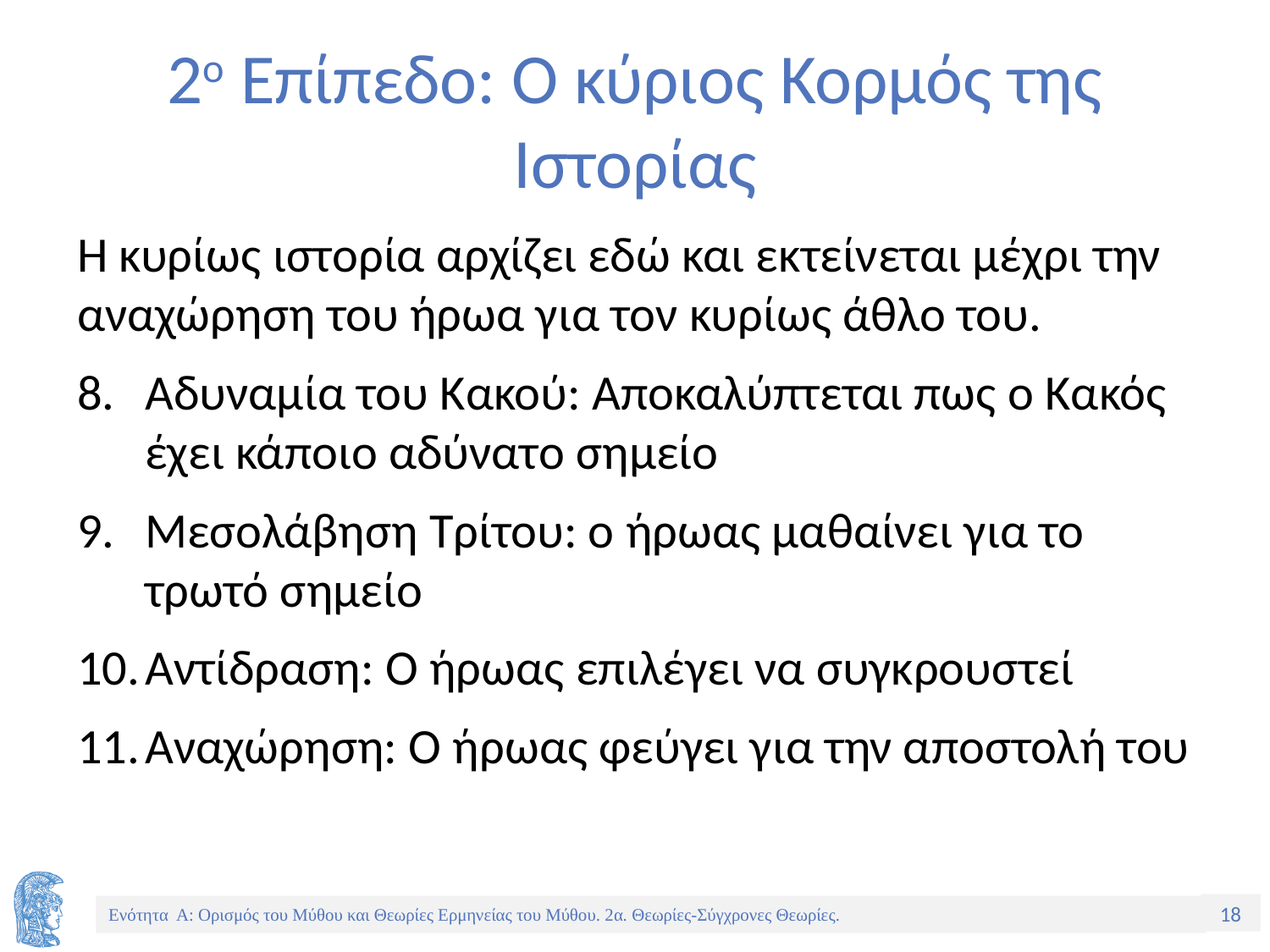

# 2ο Επίπεδο: Ο κύριος Κορμός της Ιστορίας
Η κυρίως ιστορία αρχίζει εδώ και εκτείνεται μέχρι την αναχώρηση του ήρωα για τον κυρίως άθλο του.
Αδυναμία του Κακού: Αποκαλύπτεται πως ο Κακός έχει κάποιο αδύνατο σημείο
Μεσολάβηση Τρίτου: ο ήρωας μαθαίνει για το τρωτό σημείο
Αντίδραση: Ο ήρωας επιλέγει να συγκρουστεί
Αναχώρηση: Ο ήρωας φεύγει για την αποστολή του